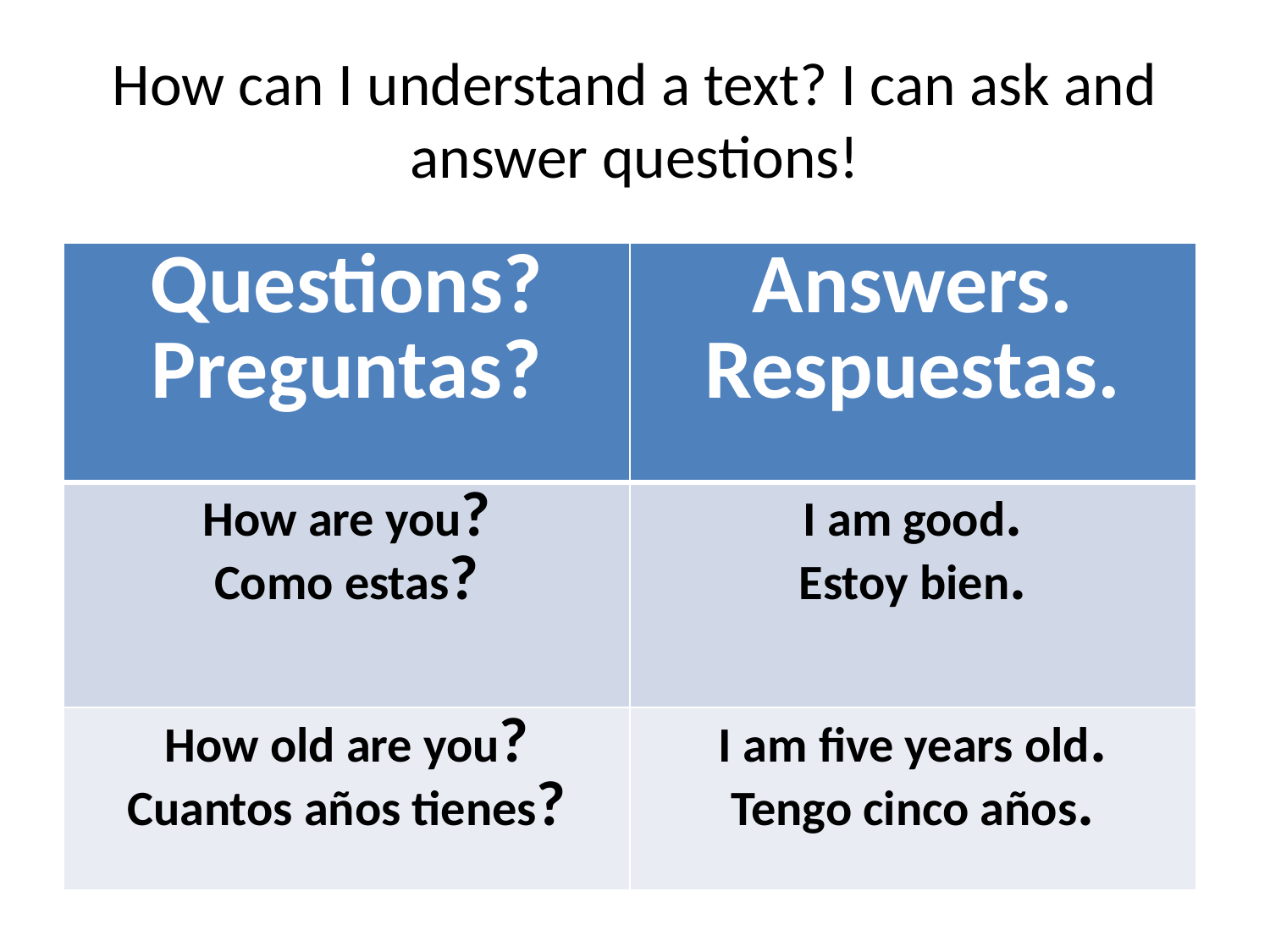

# How can I understand a text? I can ask and answer questions!
| Questions? Preguntas? | Answers. Respuestas. |
| --- | --- |
| How are you? Como estas? | I am good. Estoy bien. |
| How old are you? Cuantos años tienes? | I am five years old. Tengo cinco años. |